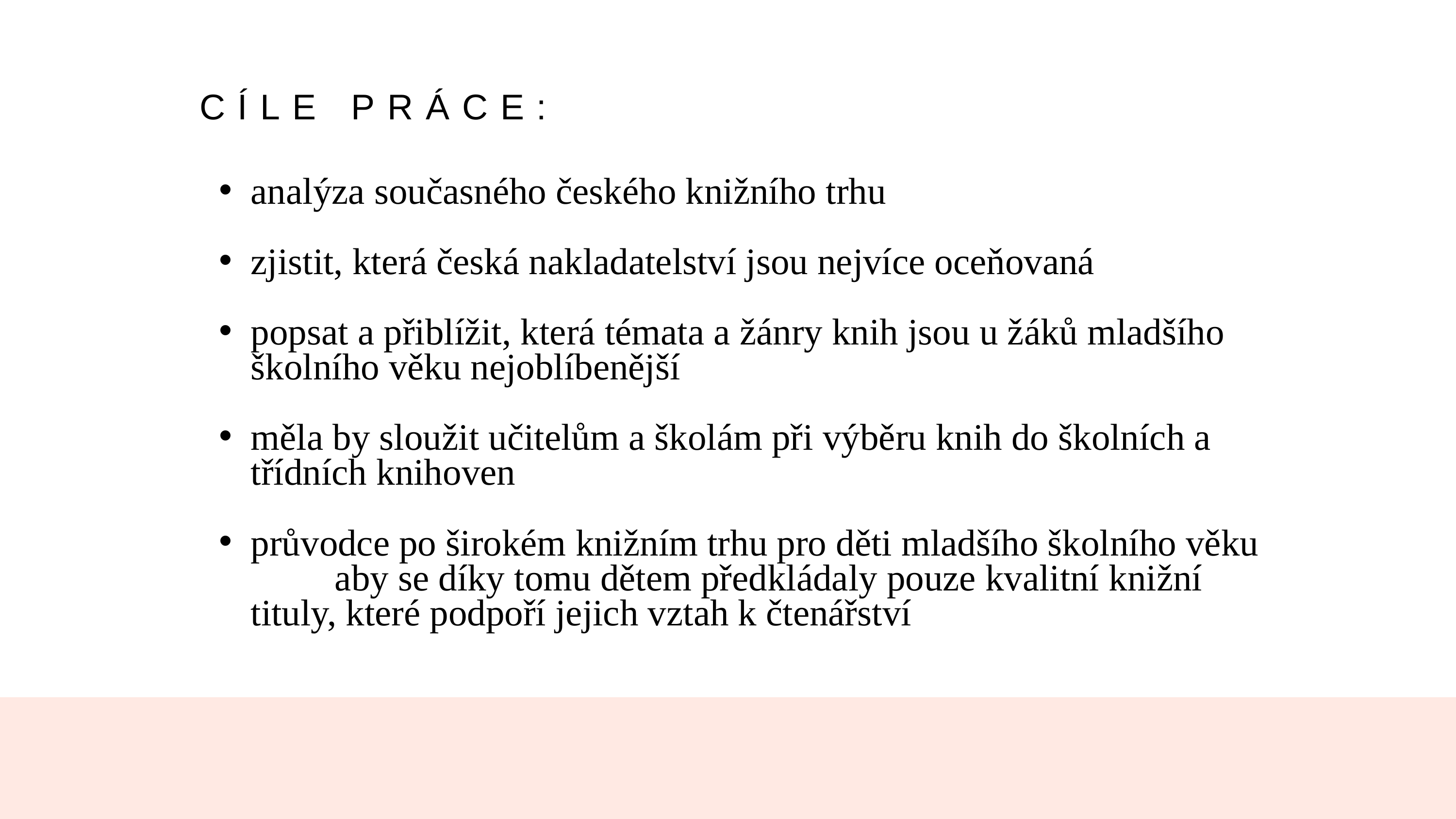

CÍLE PRÁCE:
analýza současného českého knižního trhu

zjistit, která česká nakladatelství jsou nejvíce oceňovaná

popsat a přiblížit, která témata a žánry knih jsou u žáků mladšího školního věku nejoblíbenější

měla by sloužit učitelům a školám při výběru knih do školních a třídních knihoven

průvodce po širokém knižním trhu pro děti mladšího školního věku          aby se díky tomu dětem předkládaly pouze kvalitní knižní tituly, které podpoří jejich vztah k čtenářství